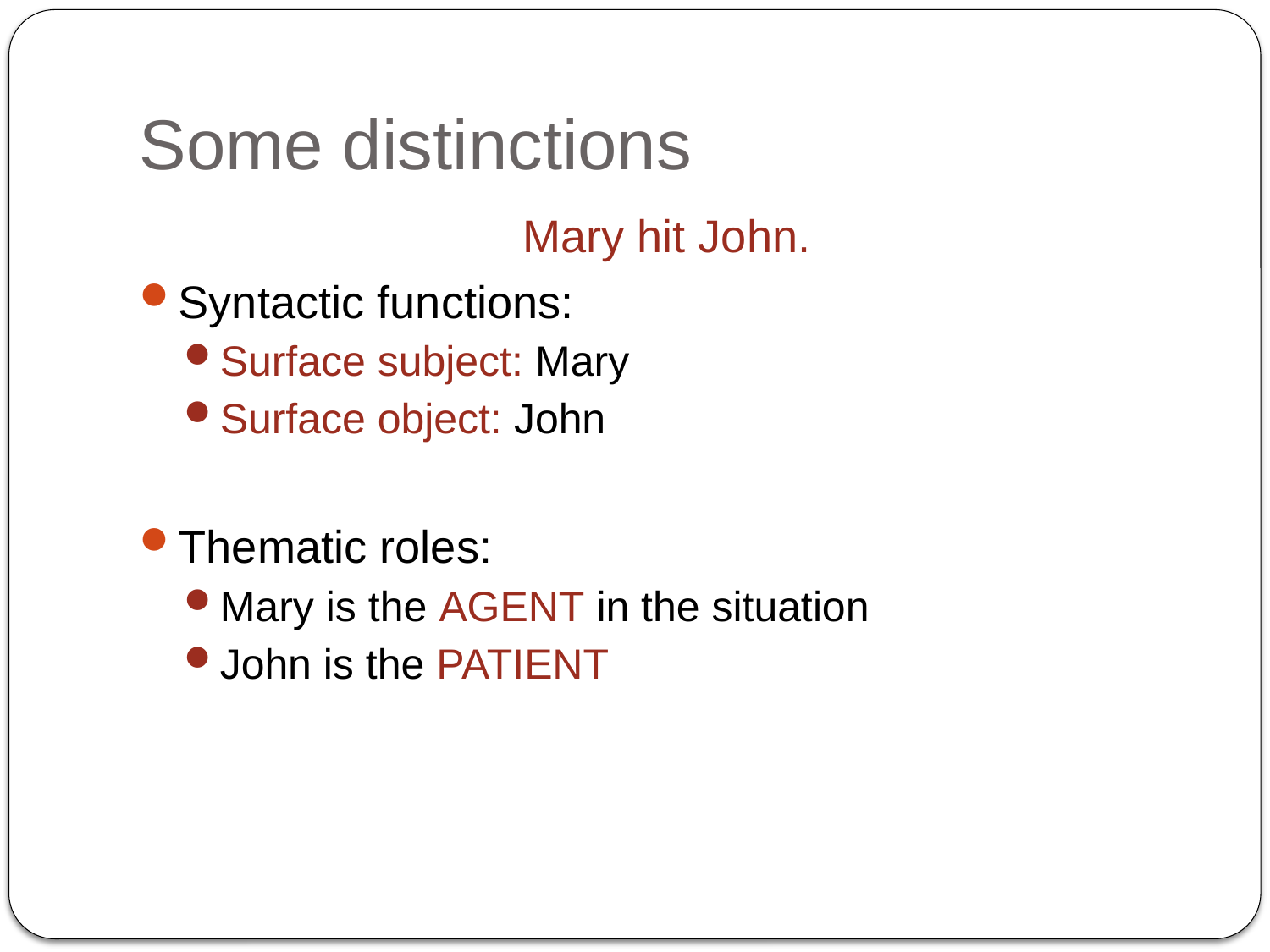

# Some distinctions
Mary hit John.
Syntactic functions:
Surface subject: Mary
Surface object: John

Thematic roles:
Mary is the AGENT in the situation
John is the PATIENT